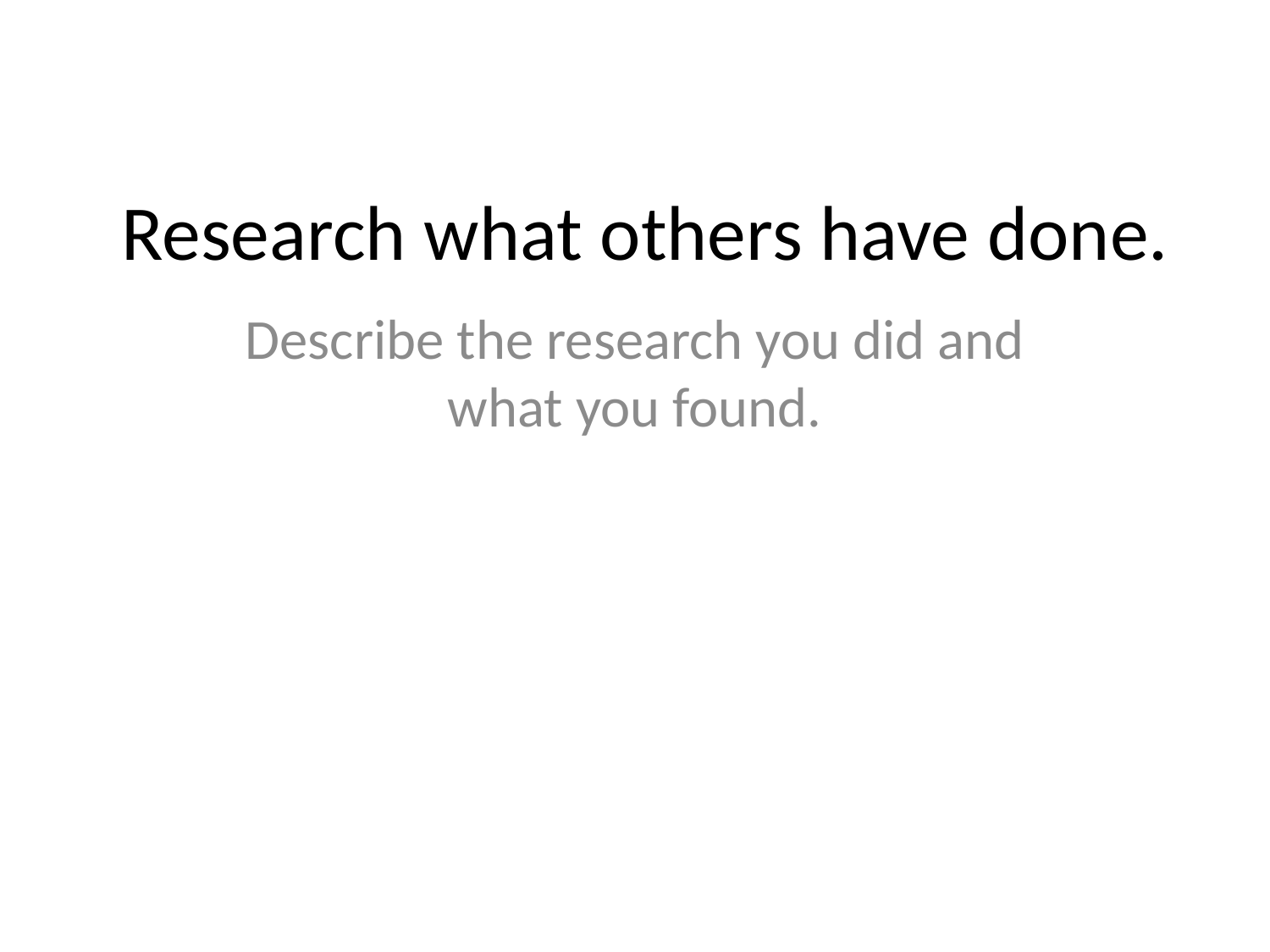

# Research what others have done.
Describe the research you did and what you found.